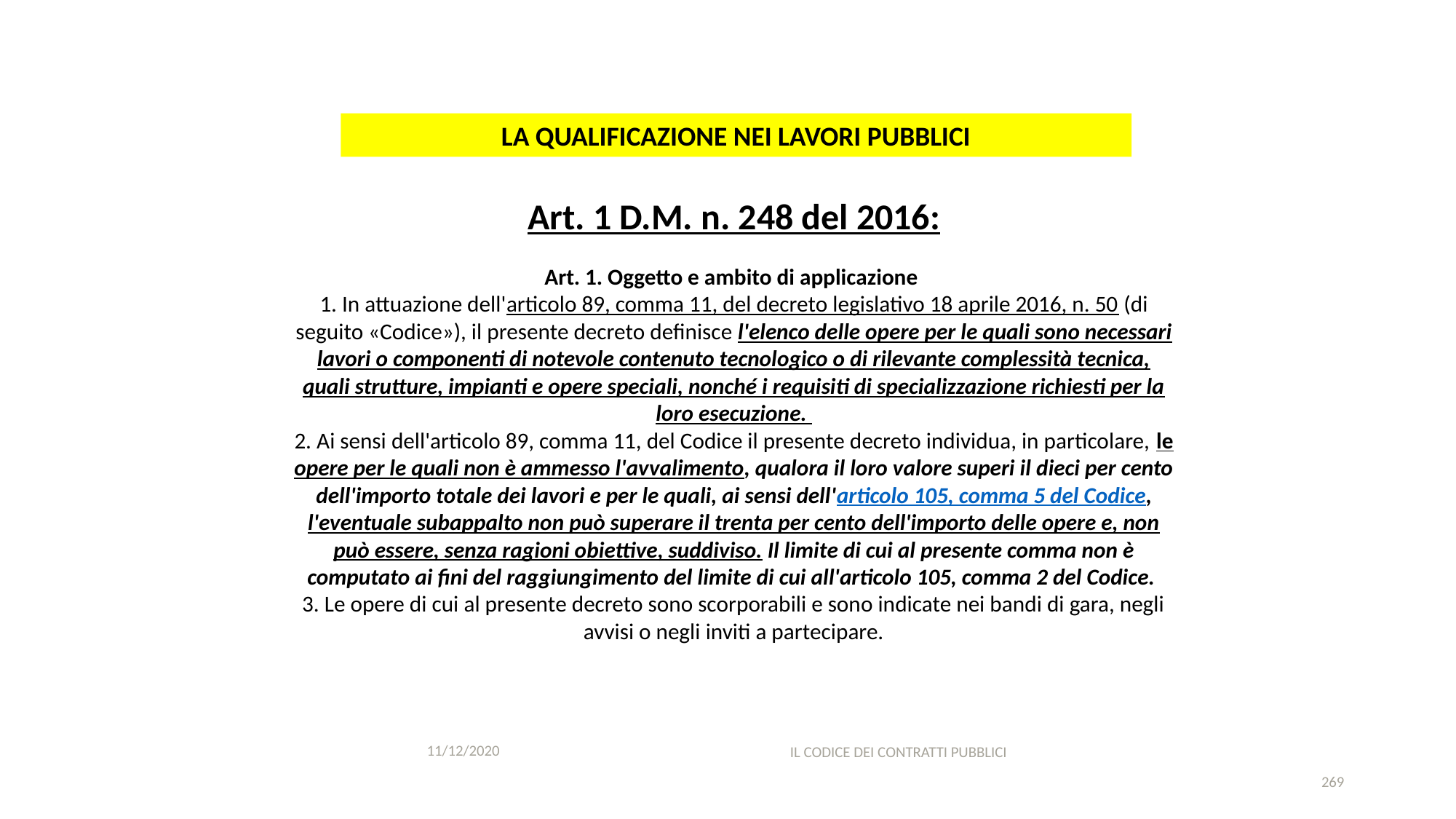

#
LA QUALIFICAZIONE NEI LAVORI PUBBLICI
Art. 1 D.M. n. 248 del 2016:

Art. 1. Oggetto e ambito di applicazione
1. In attuazione dell'articolo 89, comma 11, del decreto legislativo 18 aprile 2016, n. 50 (di seguito «Codice»), il presente decreto definisce l'elenco delle opere per le quali sono necessari lavori o componenti di notevole contenuto tecnologico o di rilevante complessità tecnica, quali strutture, impianti e opere speciali, nonché i requisiti di specializzazione richiesti per la loro esecuzione.
2. Ai sensi dell'articolo 89, comma 11, del Codice il presente decreto individua, in particolare, le opere per le quali non è ammesso l'avvalimento, qualora il loro valore superi il dieci per cento dell'importo totale dei lavori e per le quali, ai sensi dell'articolo 105, comma 5 del Codice, l'eventuale subappalto non può superare il trenta per cento dell'importo delle opere e, non può essere, senza ragioni obiettive, suddiviso. Il limite di cui al presente comma non è computato ai fini del raggiungimento del limite di cui all'articolo 105, comma 2 del Codice.
3. Le opere di cui al presente decreto sono scorporabili e sono indicate nei bandi di gara, negli avvisi o negli inviti a partecipare.

11/12/2020
IL CODICE DEI CONTRATTI PUBBLICI
269